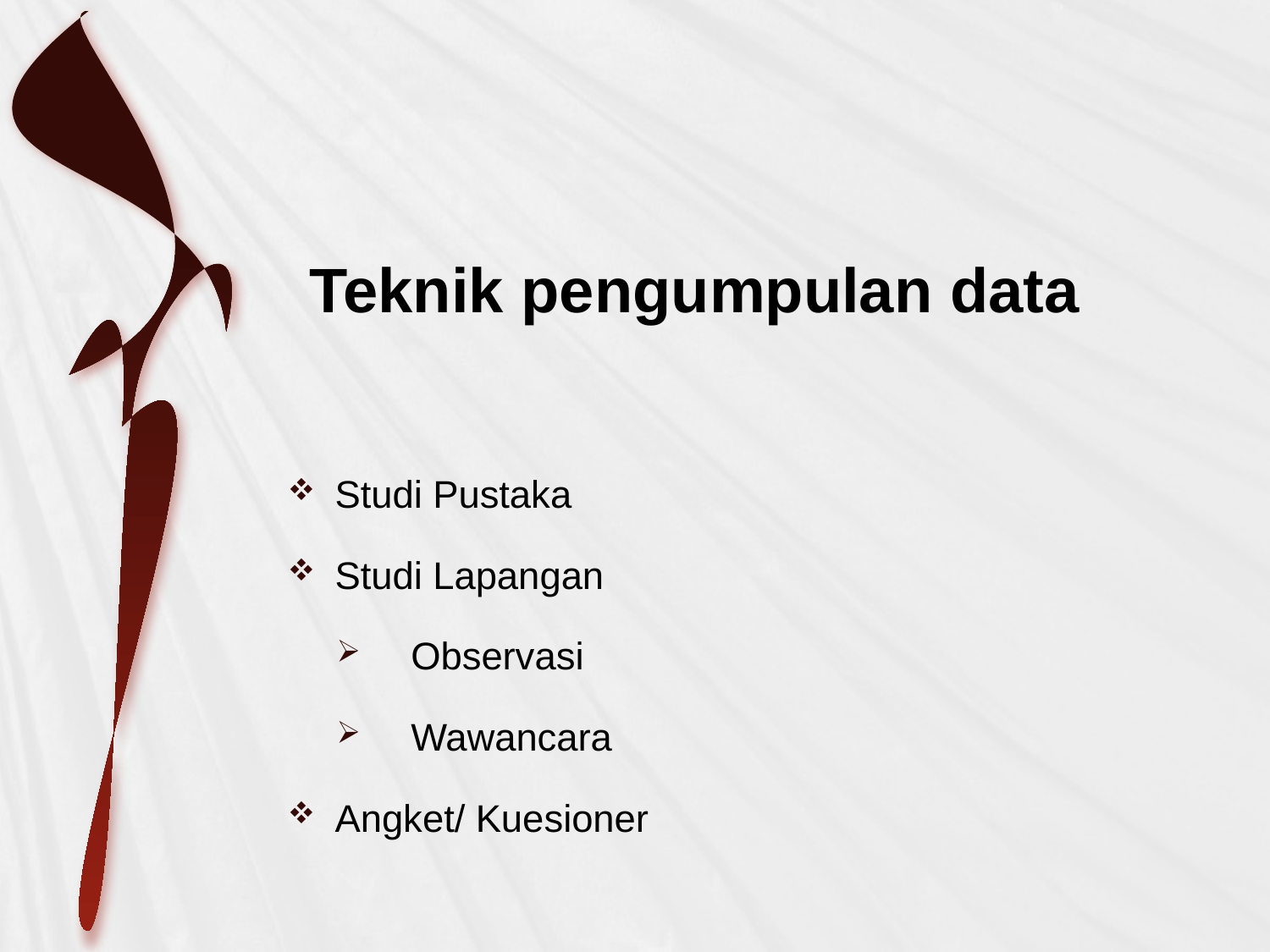

Teknik pengumpulan data

Studi Pustaka
Studi Lapangan
Observasi
Wawancara
Angket/ Kuesioner